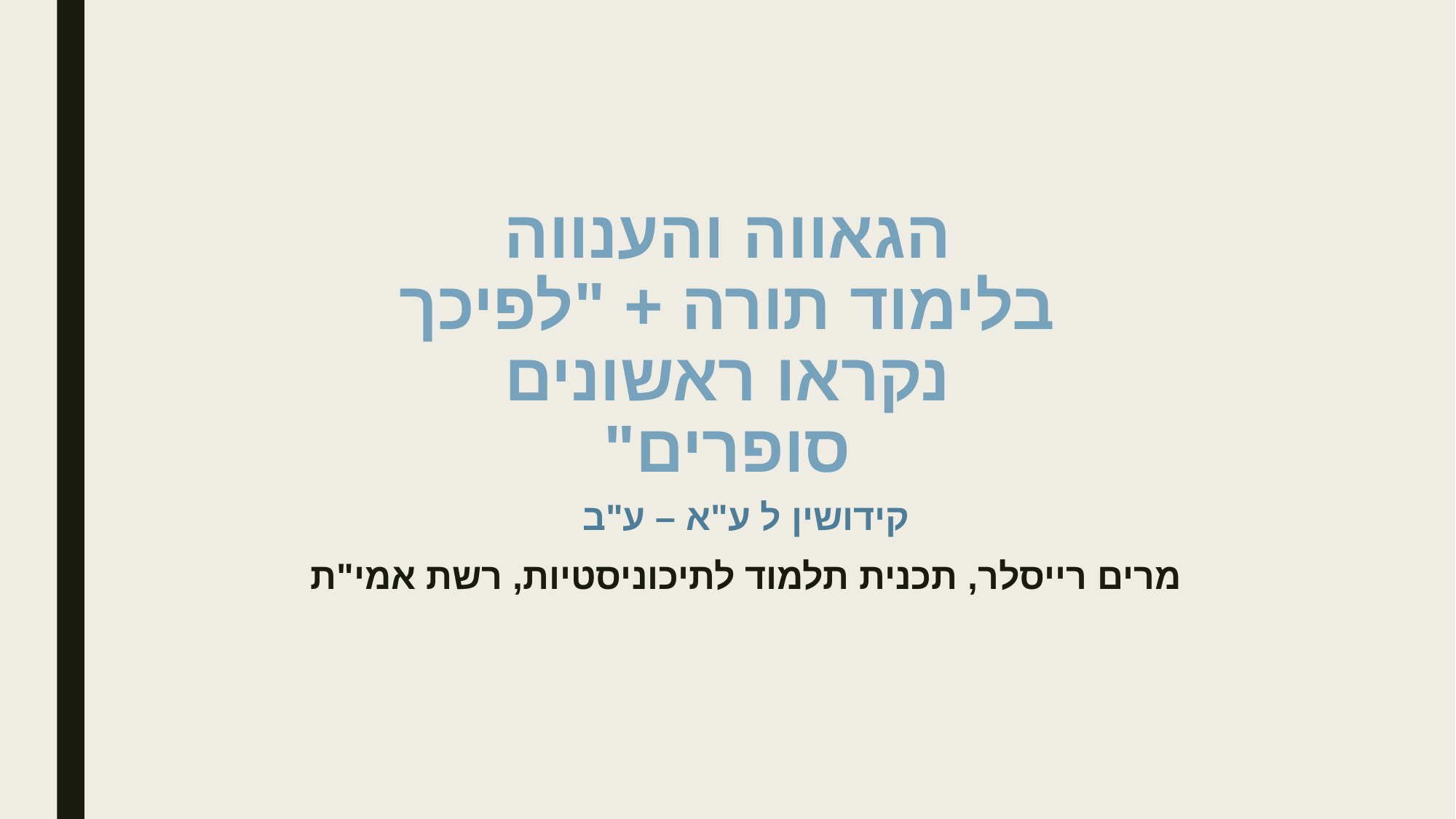

# הגאווה והענווה בלימוד תורה + "לפיכך נקראו ראשונים סופרים"
קידושין ל ע"א – ע"ב
מרים רייסלר, תכנית תלמוד לתיכוניסטיות, רשת אמי"ת